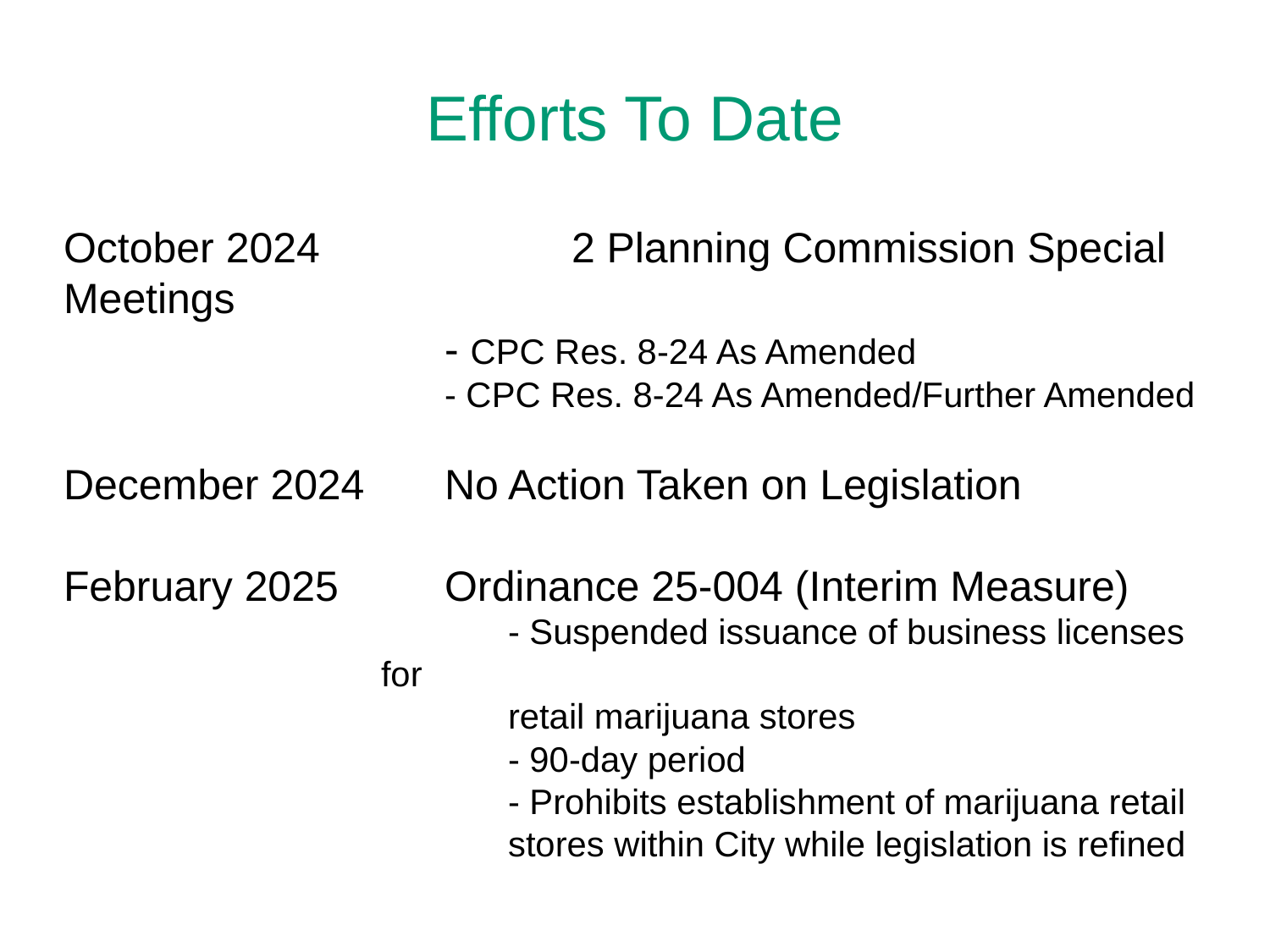

# Efforts To Date
October 2024		2 Planning Commission Special Meetings
			- CPC Res. 8-24 As Amended
			- CPC Res. 8-24 As Amended/Further Amended

December 2024	No Action Taken on Legislation

February 2025	Ordinance 25-004 (Interim Measure)
	- Suspended issuance of business licenses for
	retail marijuana stores
	- 90-day period
	- Prohibits establishment of marijuana retail
	stores within City while legislation is refined